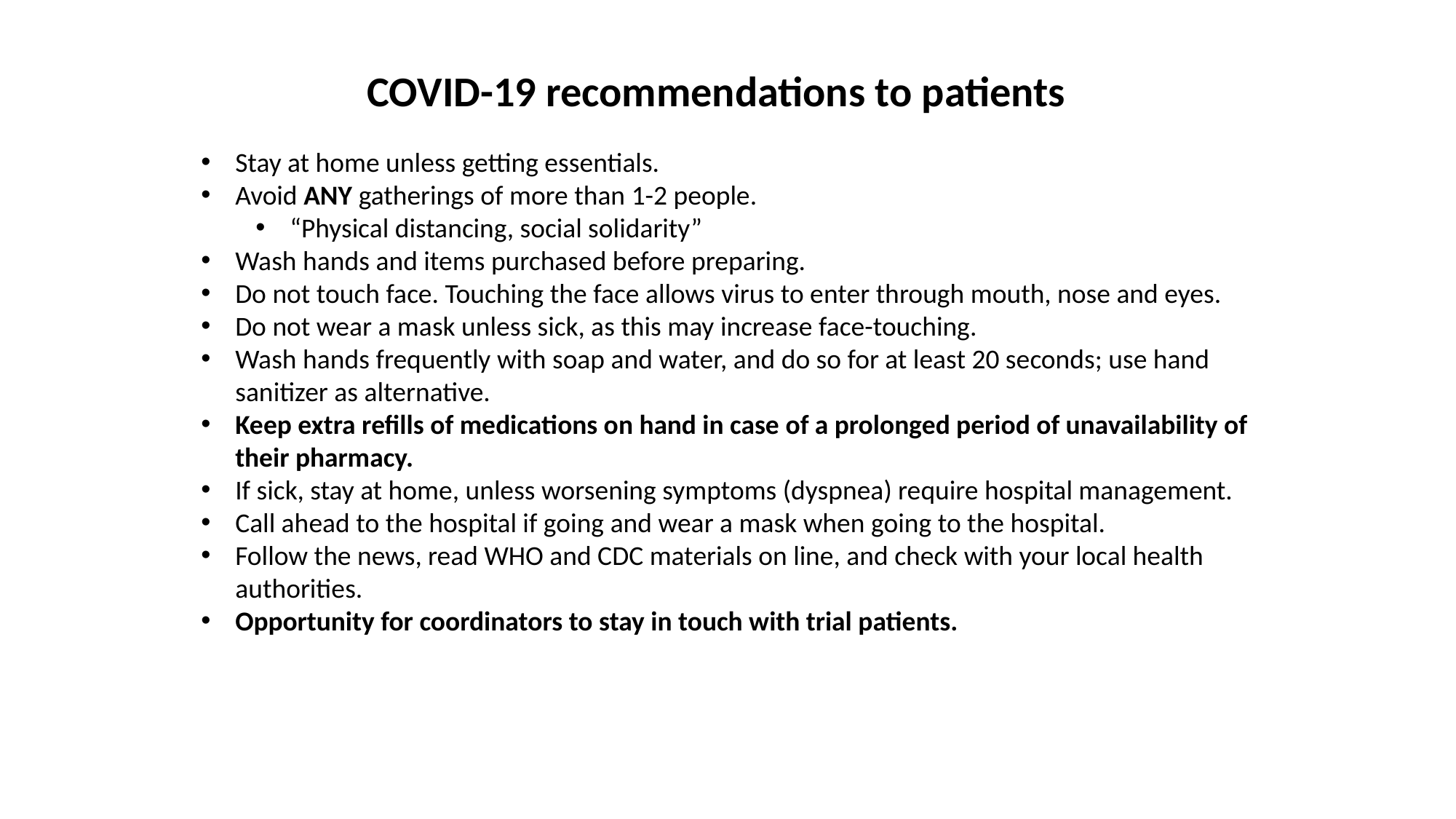

COVID-19 recommendations to patients

Stay at home unless getting essentials.
Avoid ANY gatherings of more than 1-2 people.
“Physical distancing, social solidarity”
Wash hands and items purchased before preparing.
Do not touch face. Touching the face allows virus to enter through mouth, nose and eyes.
Do not wear a mask unless sick, as this may increase face-touching.
Wash hands frequently with soap and water, and do so for at least 20 seconds; use hand sanitizer as alternative.
Keep extra refills of medications on hand in case of a prolonged period of unavailability of their pharmacy.
If sick, stay at home, unless worsening symptoms (dyspnea) require hospital management.
Call ahead to the hospital if going and wear a mask when going to the hospital.
Follow the news, read WHO and CDC materials on line, and check with your local health authorities.
Opportunity for coordinators to stay in touch with trial patients.